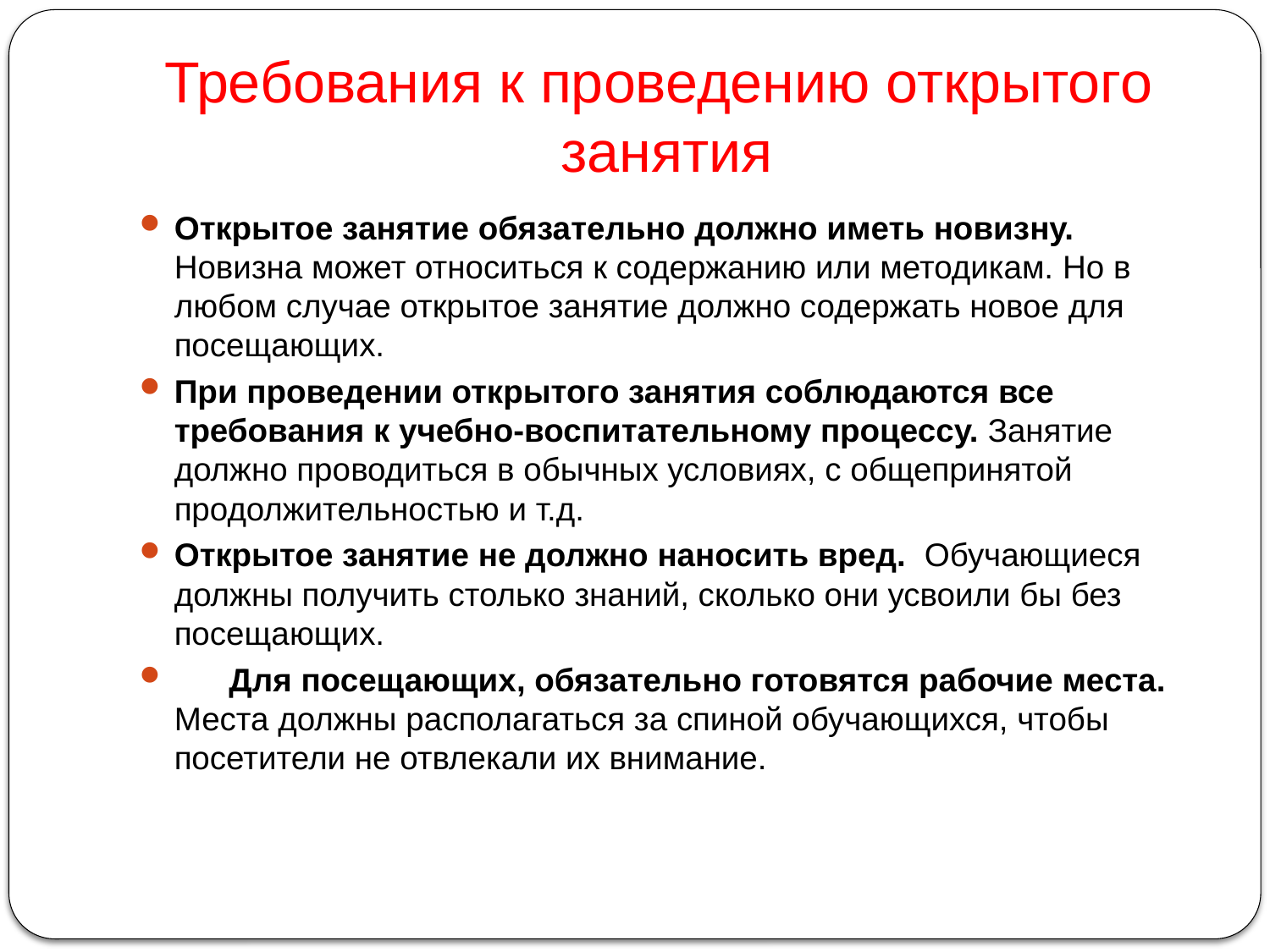

# Требования к проведению открытого  занятия
Открытое занятие обязательно должно иметь новизну. Новизна может относиться к содержанию или методикам. Но в любом случае открытое занятие должно содержать новое для посещающих.
При проведении открытого занятия соблюдаются все требования к учебно-воспитательному процессу. Занятие должно проводиться в обычных условиях, с общепринятой продолжительностью и т.д.
Открытое занятие не должно наносить вред.  Обучающиеся должны получить столько знаний, сколько они усвоили бы без посещающих.
      Для посещающих, обязательно готовятся рабочие места. Места должны располагаться за спиной обучающихся, чтобы посетители не отвлекали их внимание.